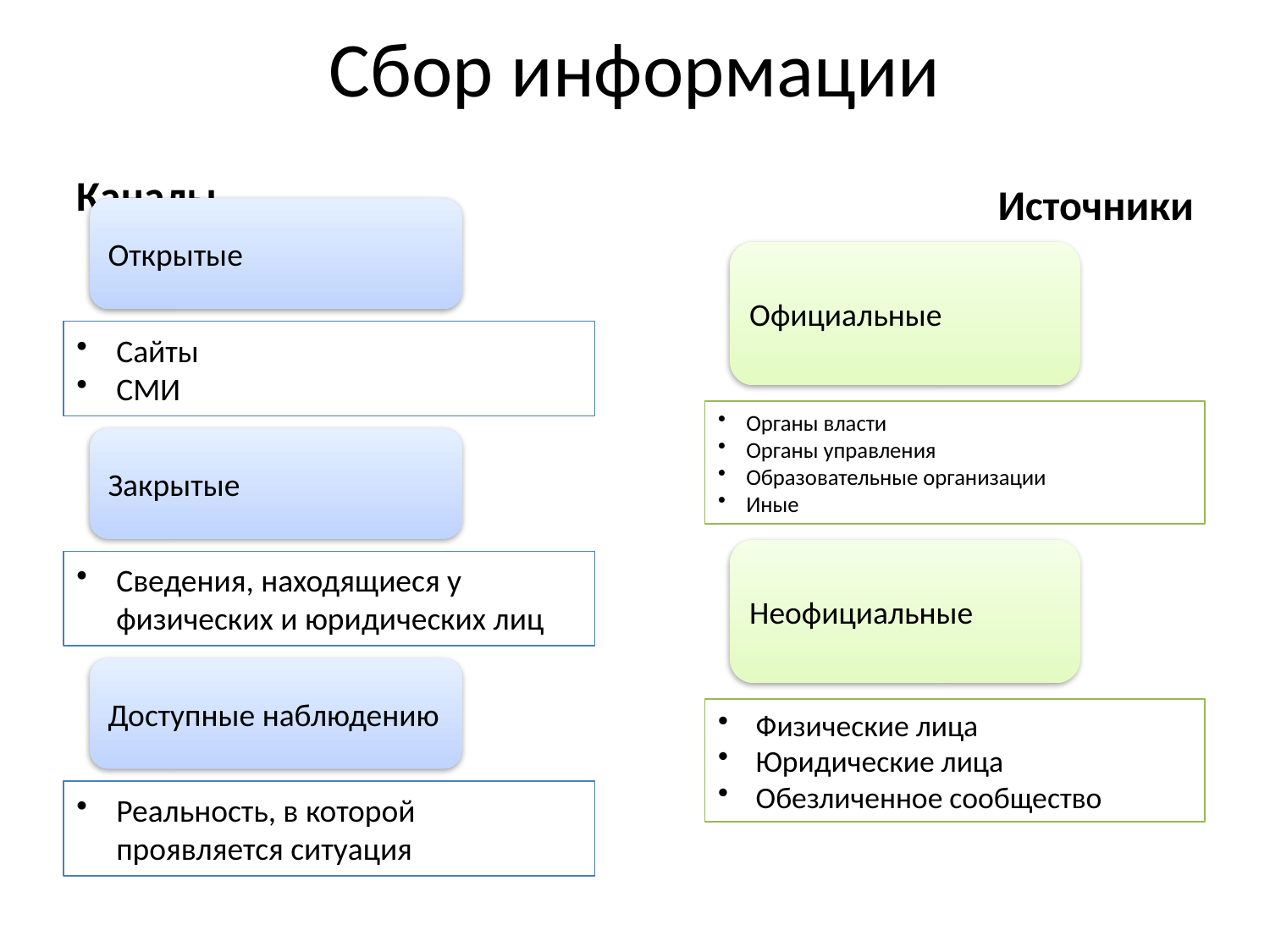

# Сбор информации
Каналы
Источники
Открытые
Сайты
СМИ
Закрытые
Сведения, находящиеся у физических и юридических лиц
Доступные наблюдению
Реальность, в которой проявляется ситуация
Официальные
Органы власти
Органы управления
Образовательные организации
Иные
Неофициальные
Физические лица
Юридические лица
Обезличенное сообщество